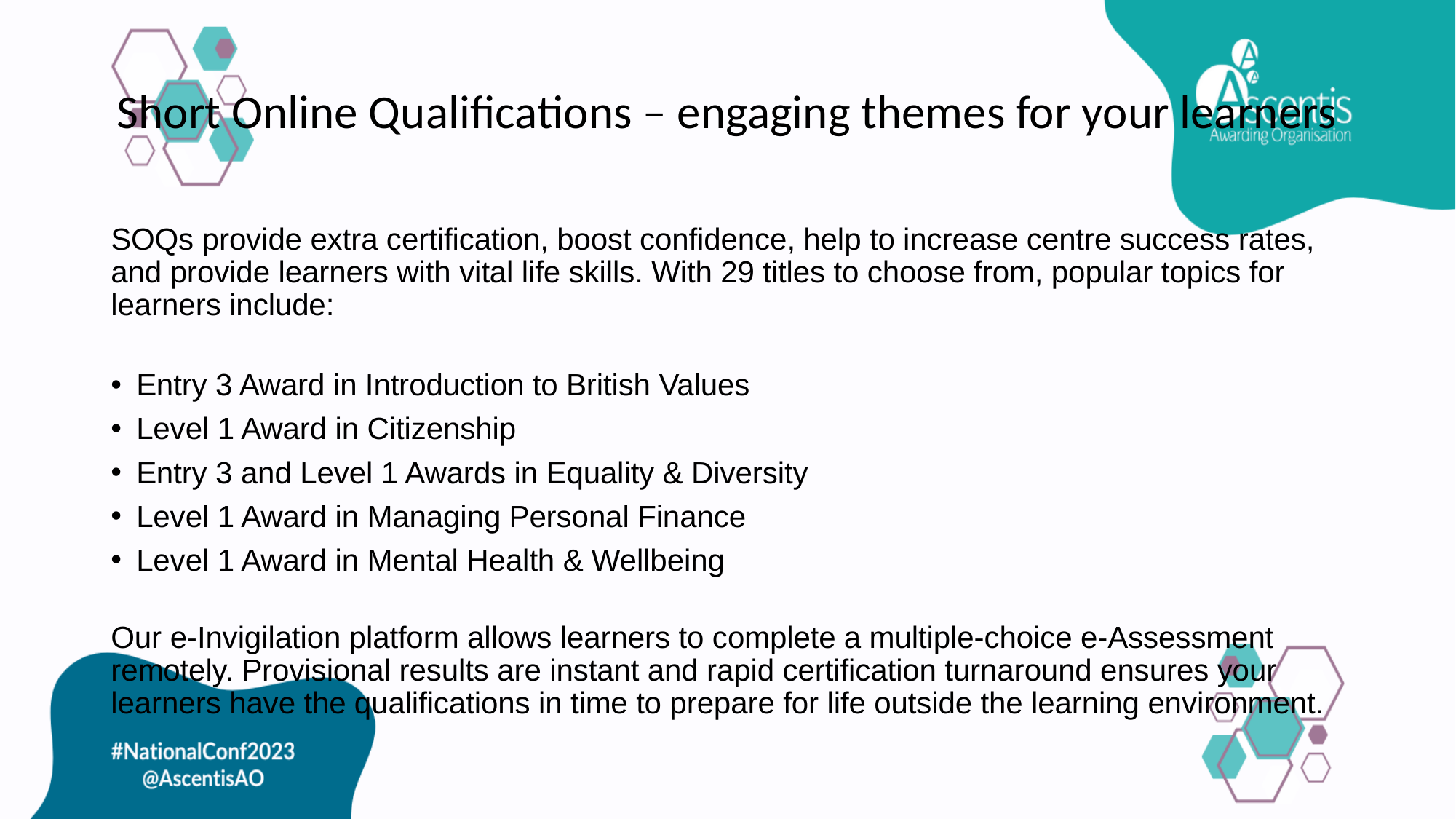

# Short Online Qualifications – engaging themes for your learners
SOQs provide extra certification, boost confidence, help to increase centre success rates, and provide learners with vital life skills. With 29 titles to choose from, popular topics for learners include:
Entry 3 Award in Introduction to British Values
Level 1 Award in Citizenship
Entry 3 and Level 1 Awards in Equality & Diversity
Level 1 Award in Managing Personal Finance
Level 1 Award in Mental Health & Wellbeing
Our e-Invigilation platform allows learners to complete a multiple-choice e-Assessment remotely. Provisional results are instant and rapid certification turnaround ensures your learners have the qualifications in time to prepare for life outside the learning environment.